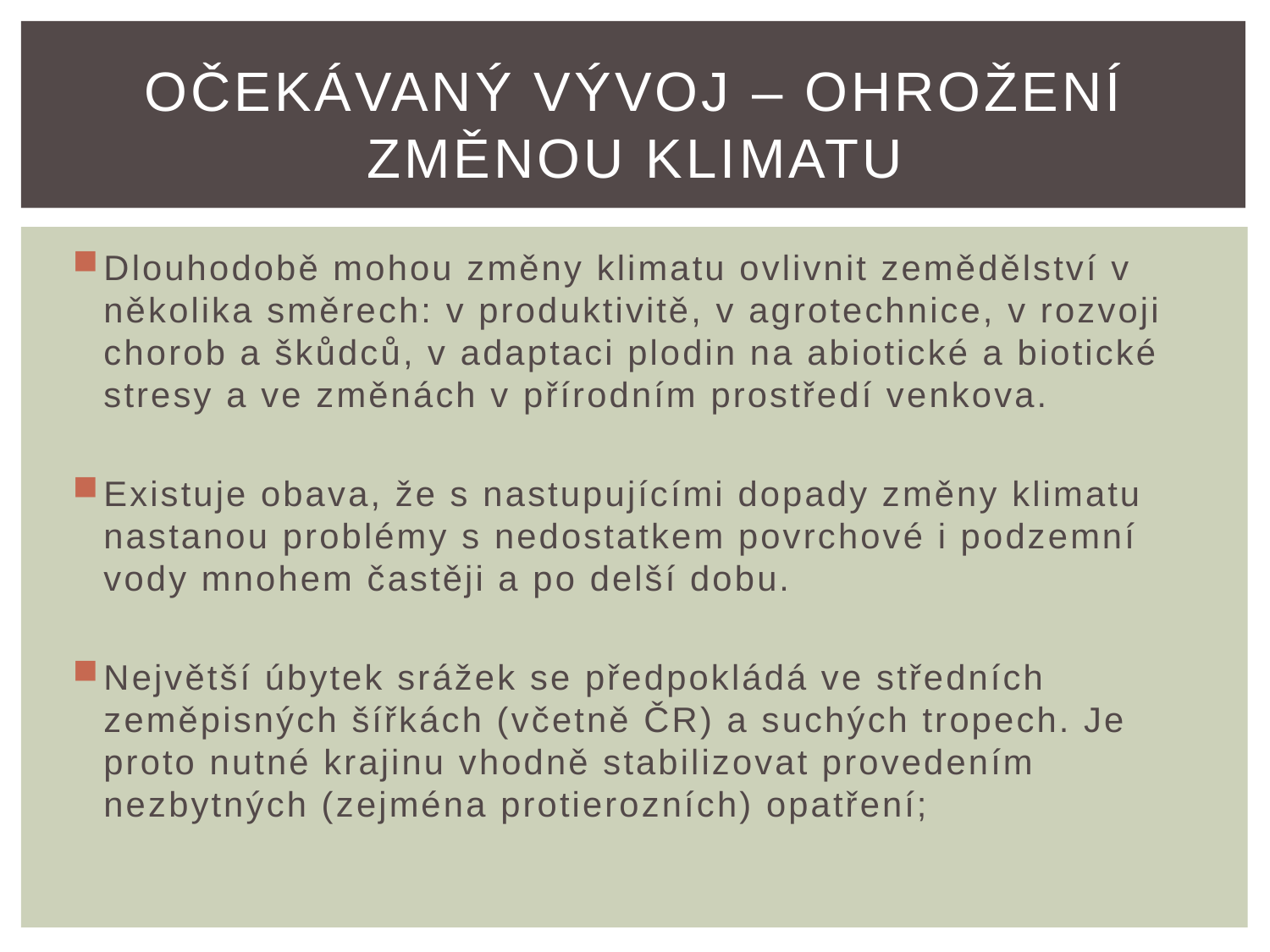

# Očekávaný vývoj – Ohrožení změnou klimatu
Dlouhodobě mohou změny klimatu ovlivnit zemědělství v několika směrech: v produktivitě, v agrotechnice, v rozvoji chorob a škůdců, v adaptaci plodin na abiotické a biotické stresy a ve změnách v přírodním prostředí venkova.

Existuje obava, že s nastupujícími dopady změny klimatu nastanou problémy s nedostatkem povrchové i podzemní vody mnohem častěji a po delší dobu.

Největší úbytek srážek se předpokládá ve středních zeměpisných šířkách (včetně ČR) a suchých tropech. Je proto nutné krajinu vhodně stabilizovat provedením nezbytných (zejména protierozních) opatření;